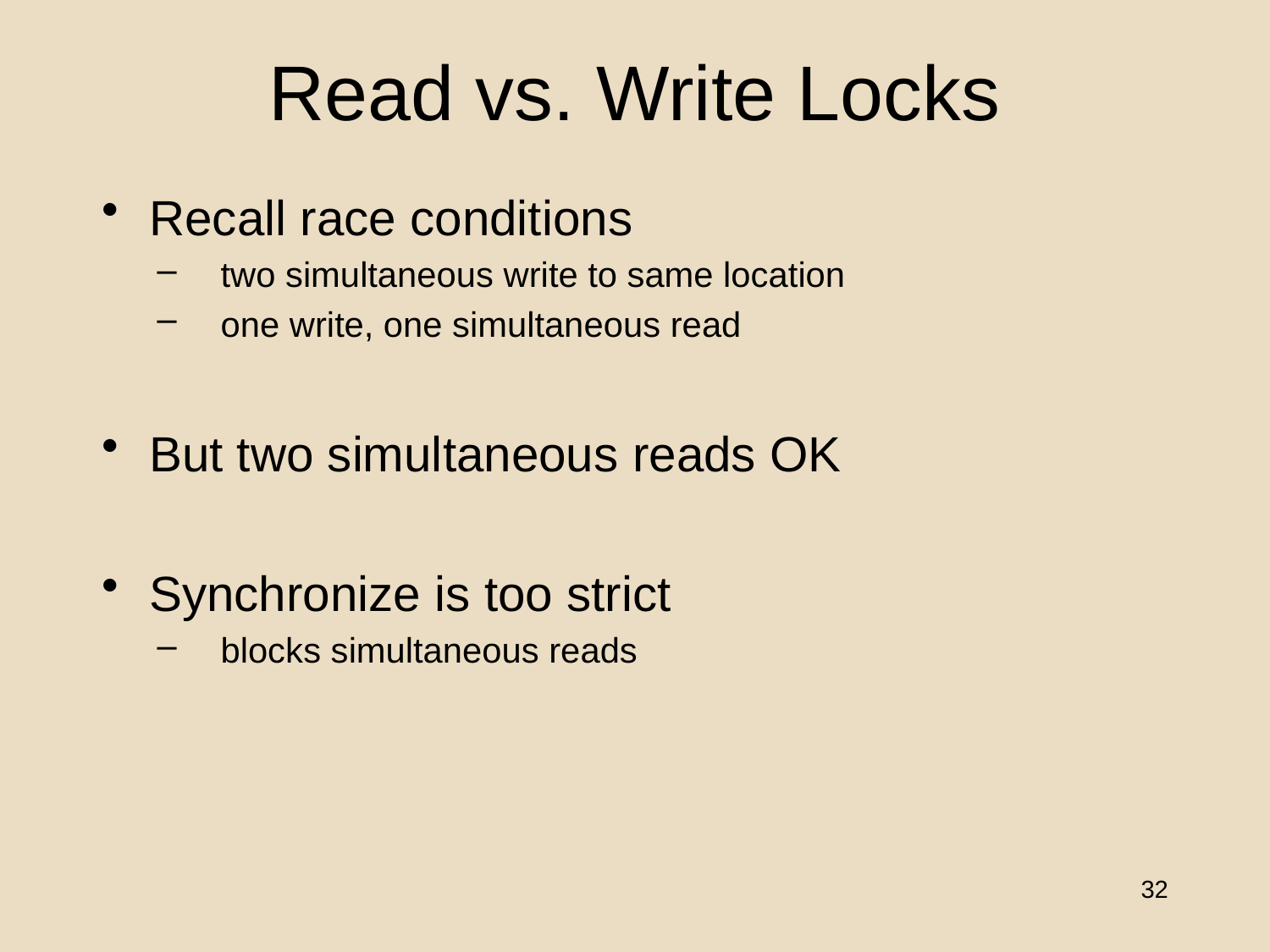

# Read vs. Write Locks
Recall race conditions
two simultaneous write to same location
one write, one simultaneous read

But two simultaneous reads OK

Synchronize is too strict
blocks simultaneous reads
32